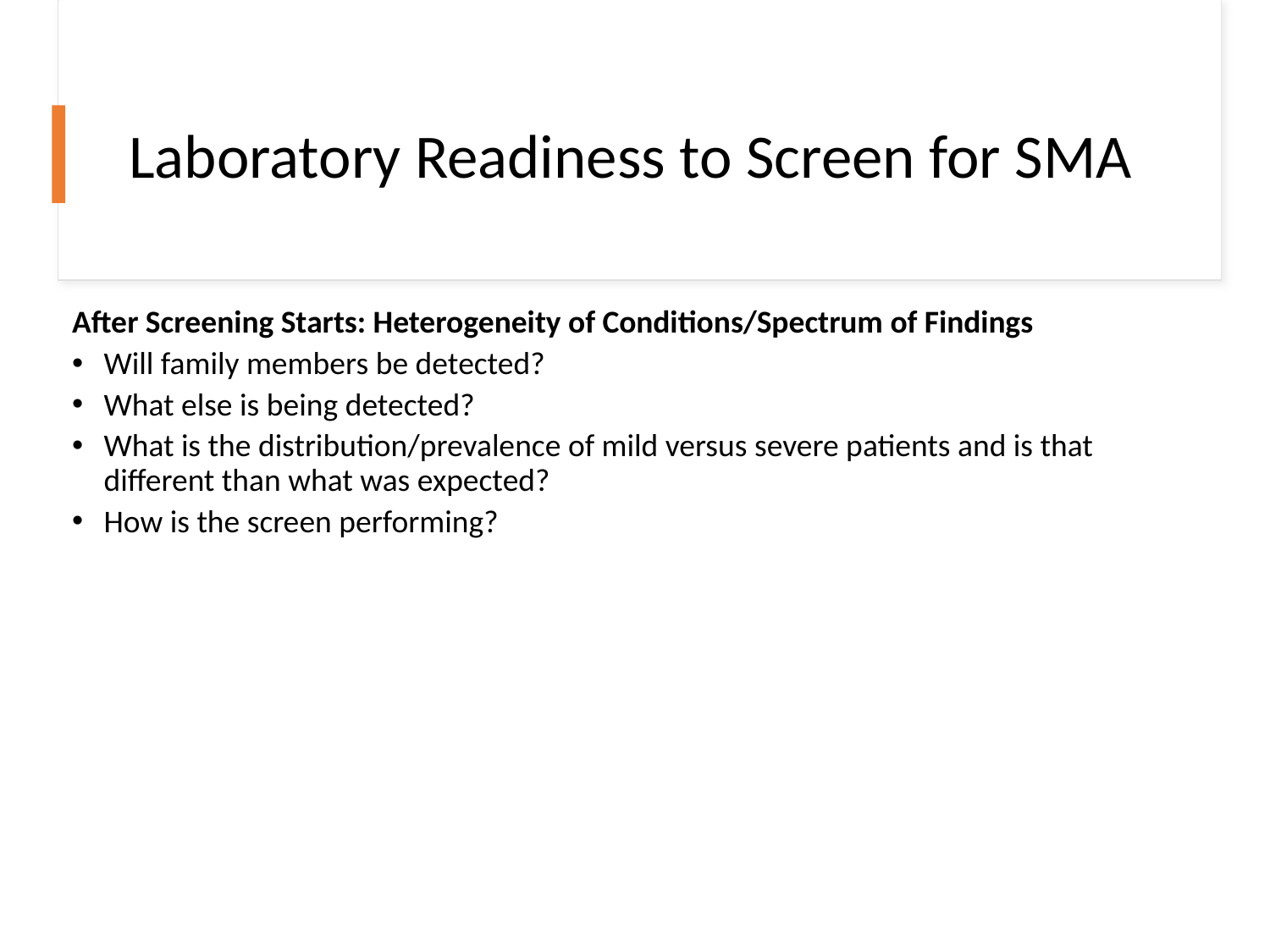

# Laboratory Readiness to Screen for SMA

After Screening Starts: Heterogeneity of Conditions/Spectrum of Findings
Will family members be detected?
What else is being detected?
What is the distribution/prevalence of mild versus severe patients and is that different than what was expected?
How is the screen performing?